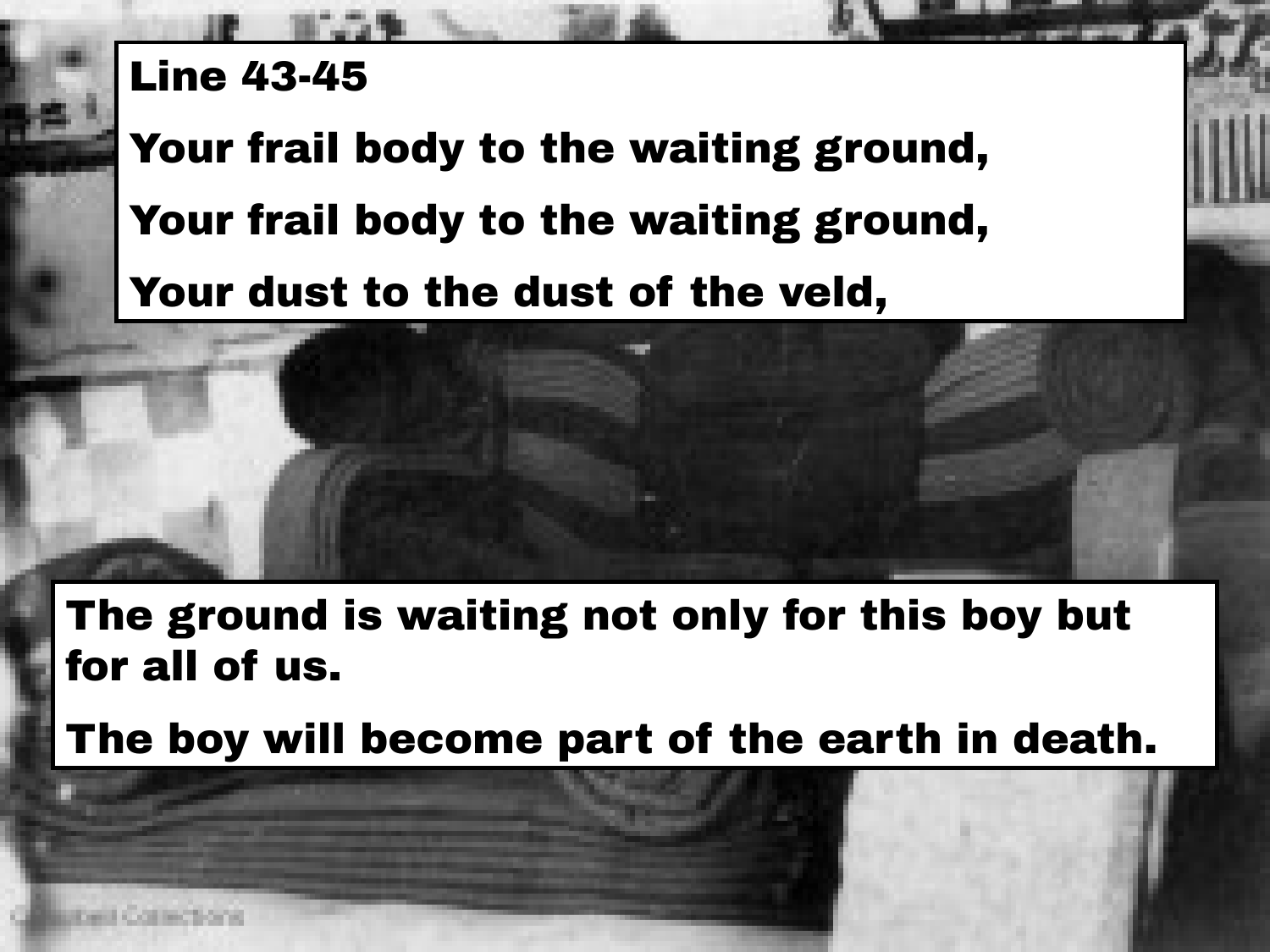

Line 43-45
Your frail body to the waiting ground,
Your frail body to the waiting ground,
Your dust to the dust of the veld,
The ground is waiting not only for this boy but for all of us.
The boy will become part of the earth in death.